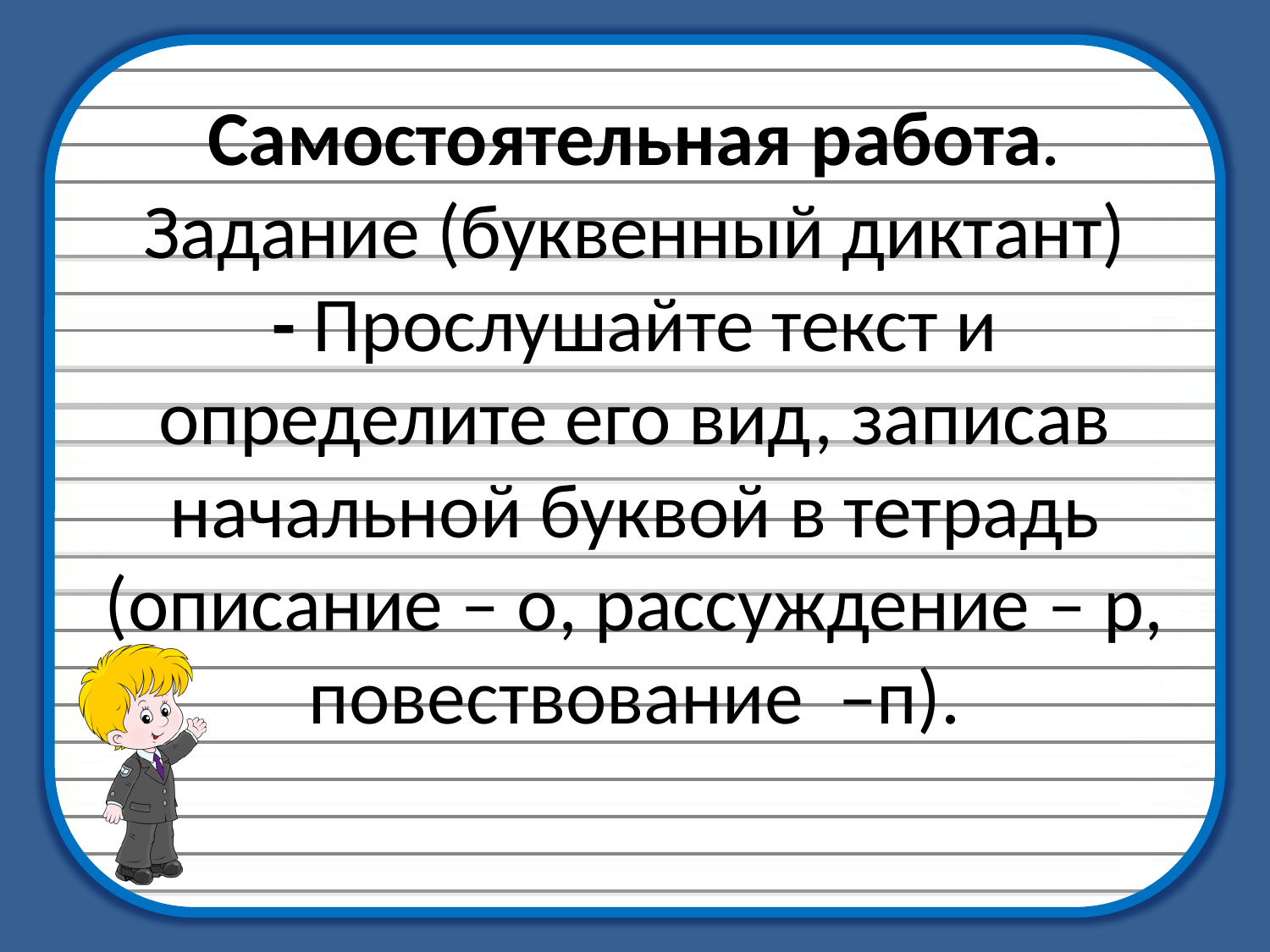

# Самостоятельная работа. Задание (буквенный диктант) - Прослушайте текст и определите его вид, записав начальной буквой в тетрадь (описание – о, рассуждение – р, повествование  –п).